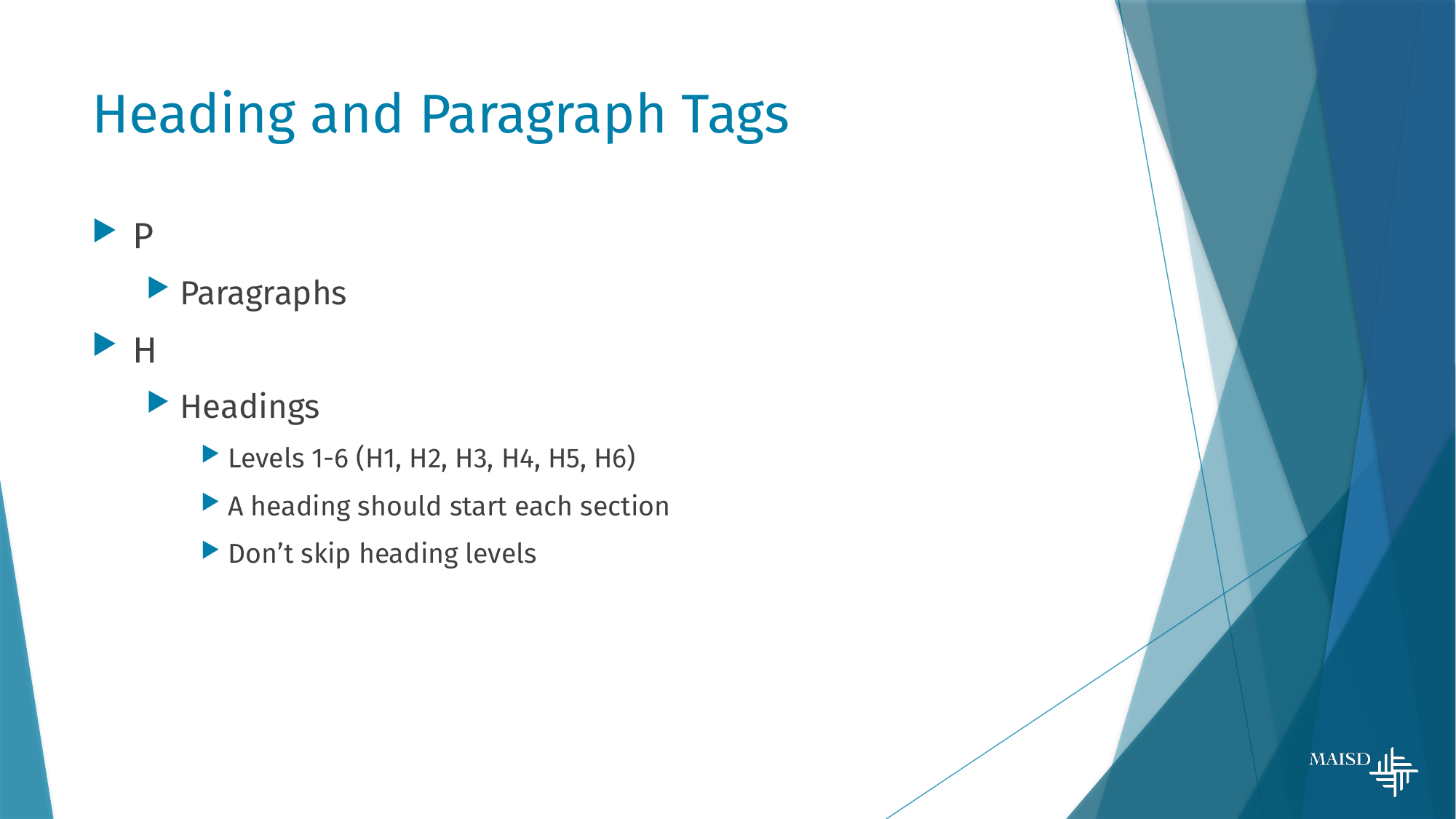

# Heading and Paragraph Tags
P
Paragraphs
H
Headings
Levels 1-6 (H1, H2, H3, H4, H5, H6)
A heading should start each section
Don’t skip heading levels